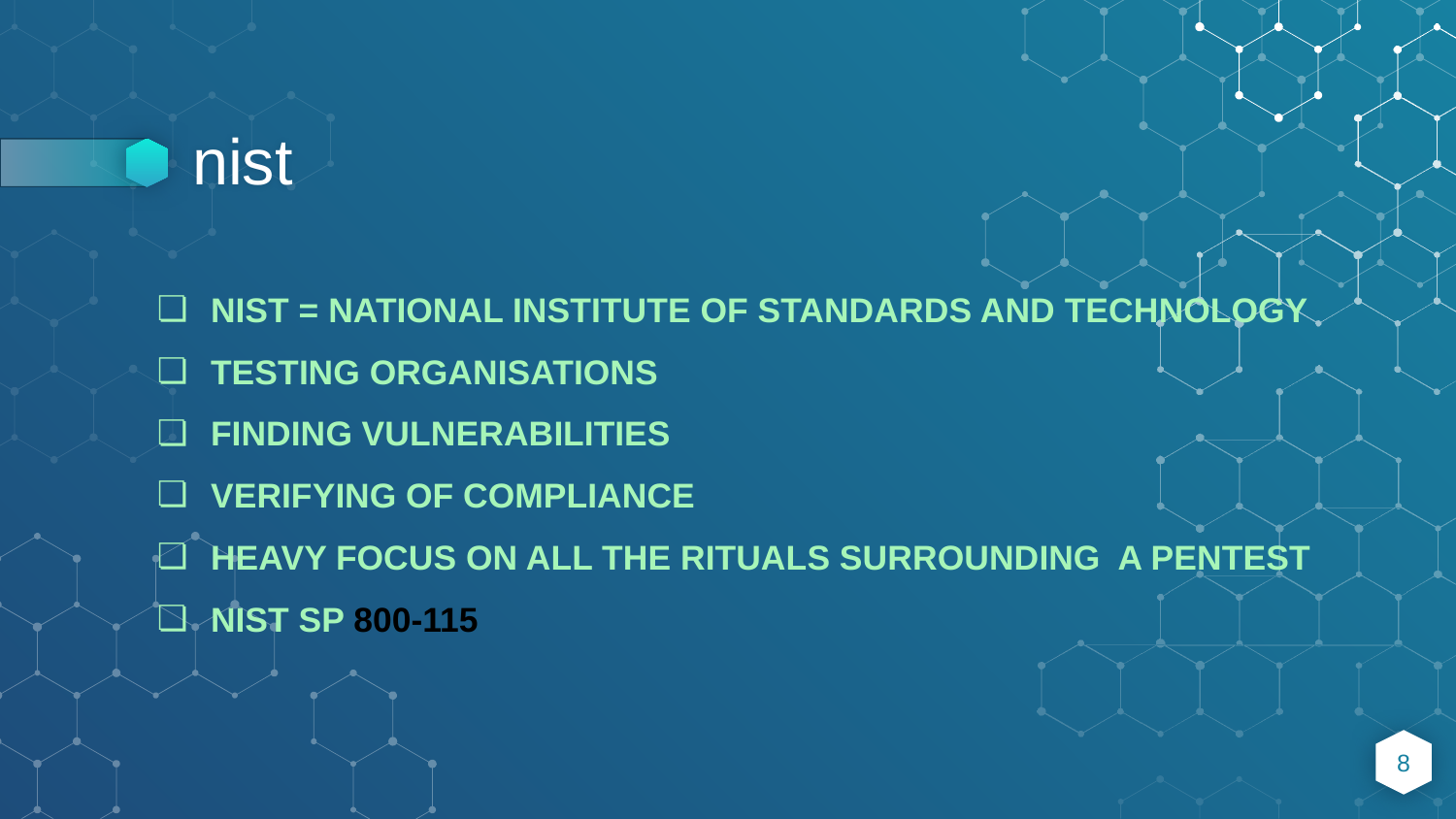

# nist
NIST = NATIONAL INSTITUTE OF STANDARDS AND TECHNOLOGY
TESTING ORGANISATIONS
FINDING VULNERABILITIES
VERIFYING OF COMPLIANCE
HEAVY FOCUS ON ALL THE RITUALS SURROUNDING  A PENTEST
NIST SP 800-115

8